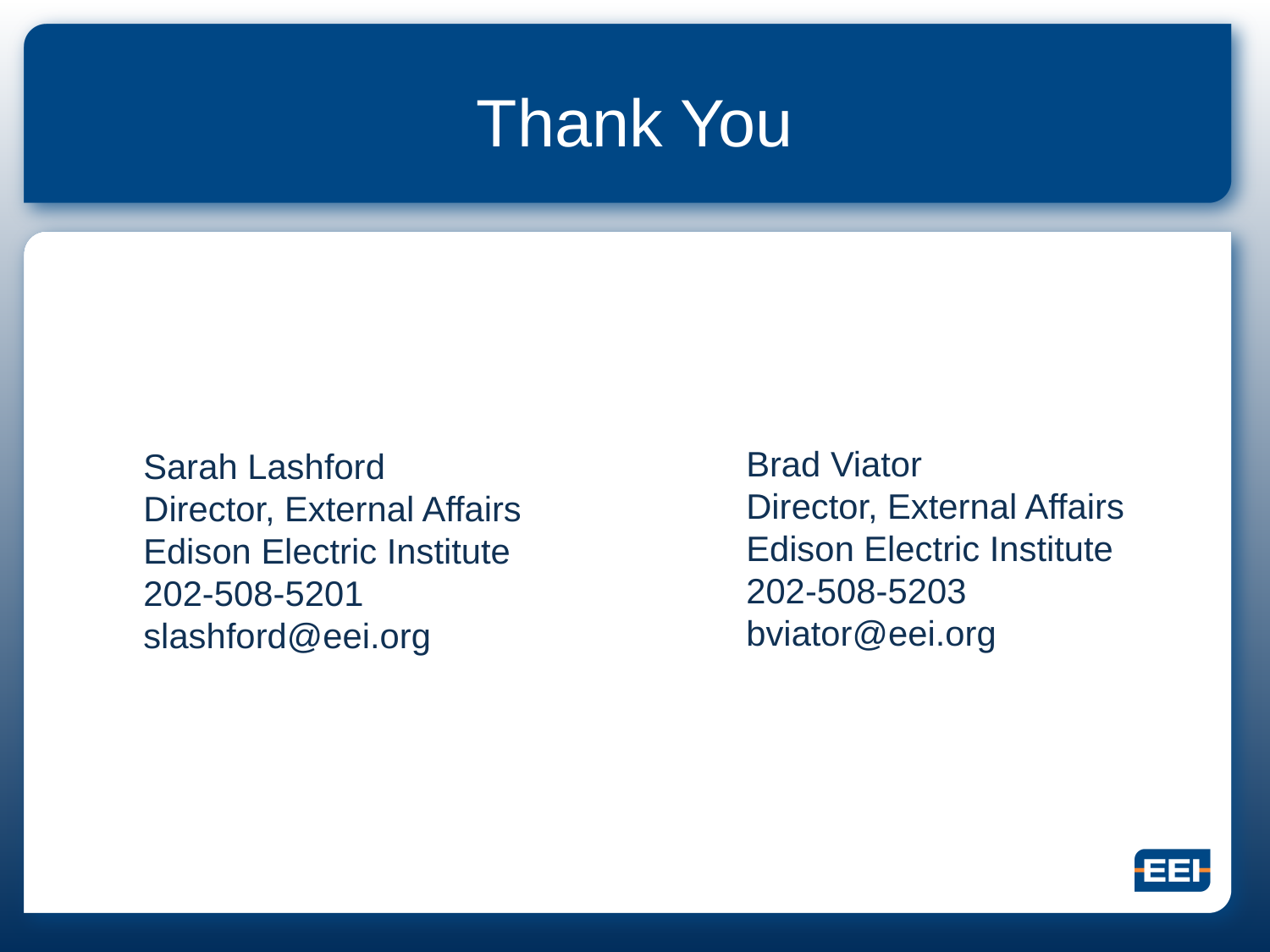

# Thank You
Brad Viator
Director, External Affairs
Edison Electric Institute
202-508-5203
bviator@eei.org
Sarah Lashford
Director, External Affairs
Edison Electric Institute
202-508-5201
slashford@eei.org